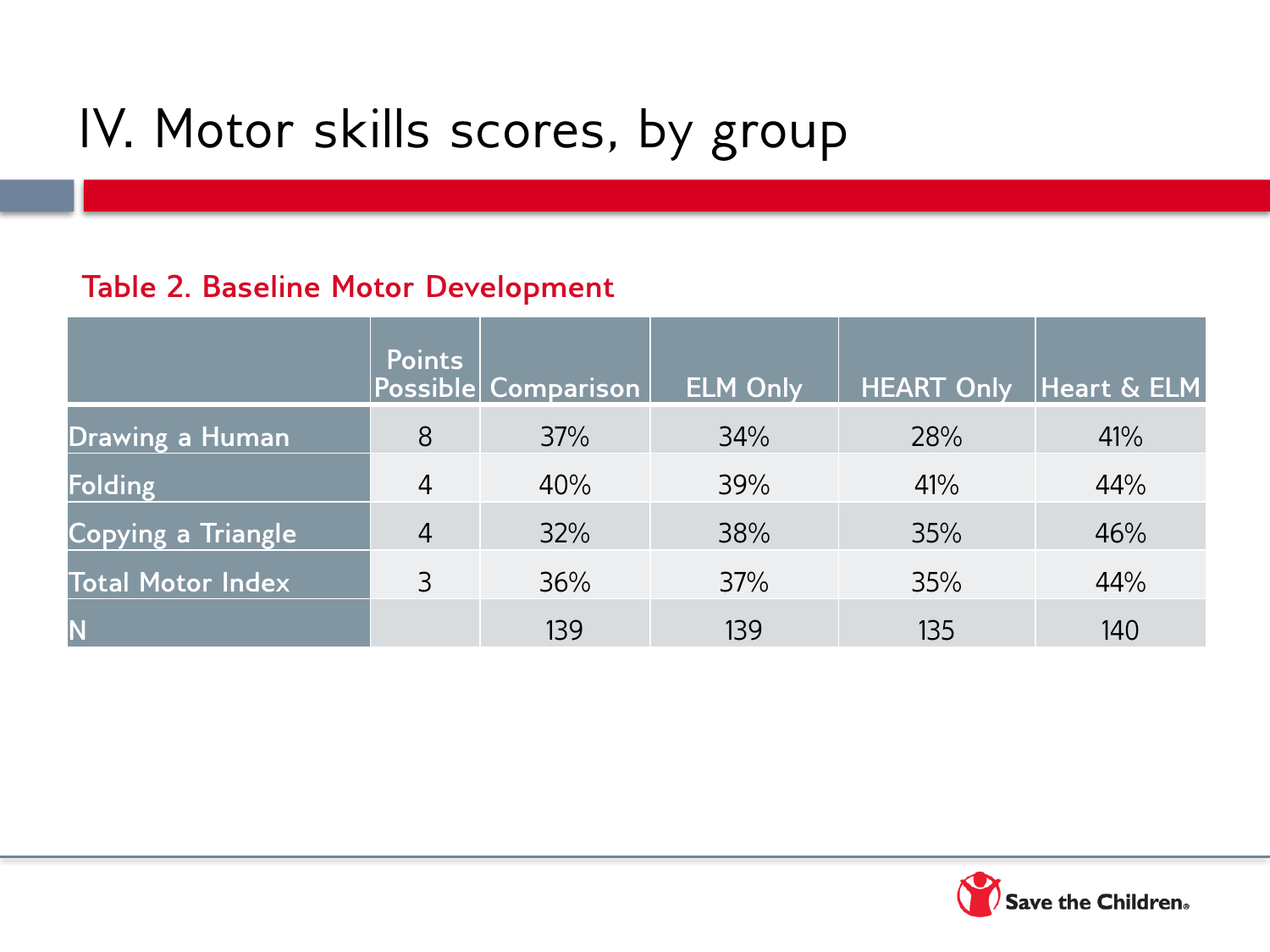

# IV. Motor skills scores, by group
Table 2. Baseline Motor Development
|  | Points Possible | Comparison | ELM Only | HEART Only | Heart & ELM |
| --- | --- | --- | --- | --- | --- |
| Drawing a Human | 8 | 37% | 34% | 28% | 41% |
| Folding | 4 | 40% | 39% | 41% | 44% |
| Copying a Triangle | 4 | 32% | 38% | 35% | 46% |
| Total Motor Index | 3 | 36% | 37% | 35% | 44% |
| N |  | 139 | 139 | 135 | 140 |